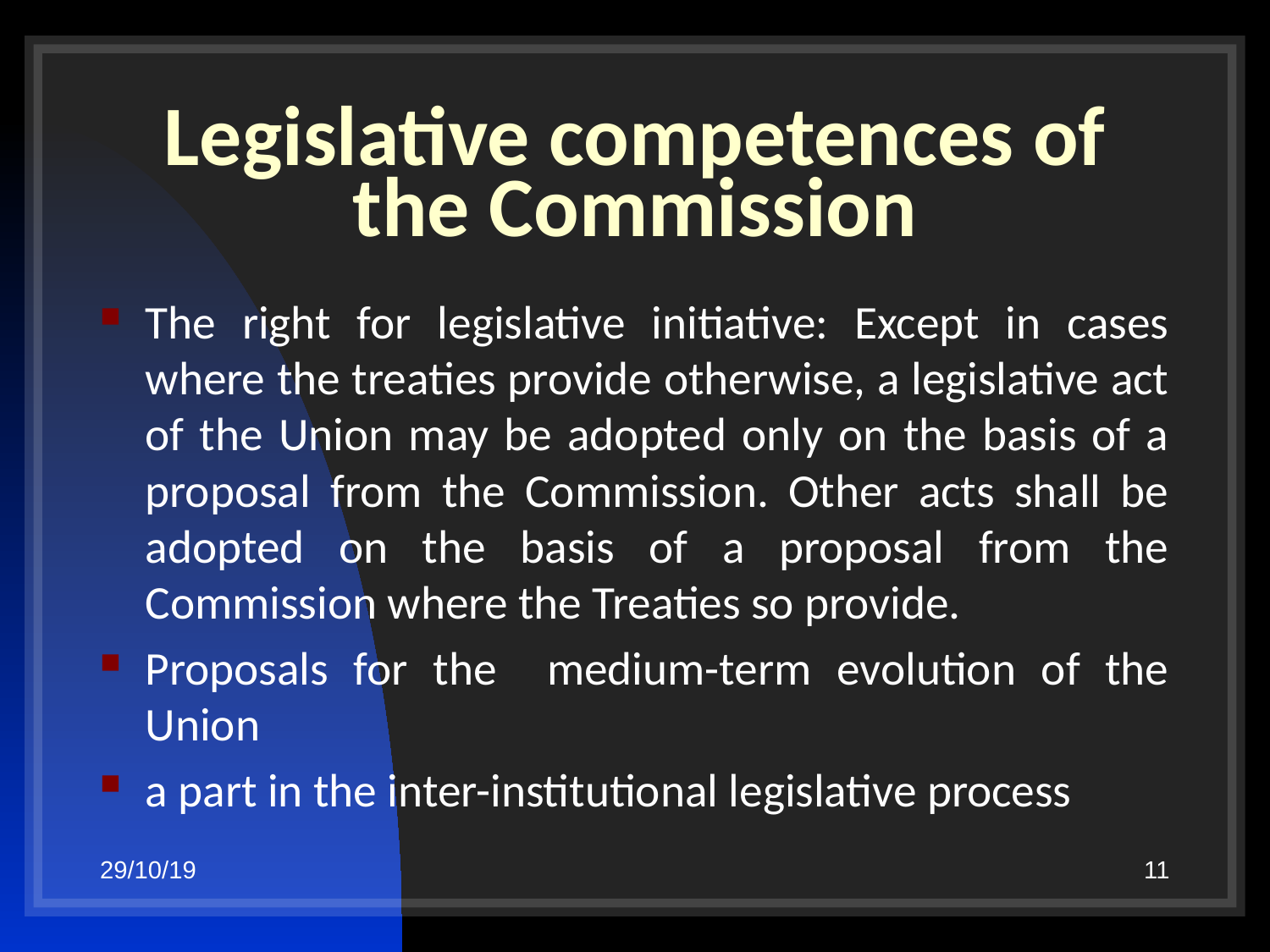

# Legislative competences of the Commission
The right for legislative initiative: Except in cases where the treaties provide otherwise, a legislative act of the Union may be adopted only on the basis of a proposal from the Commission. Other acts shall be adopted on the basis of a proposal from the Commission where the Treaties so provide.
Proposals for the  medium-term evolution of the Union
a part in the inter-institutional legislative process
29/10/19
11